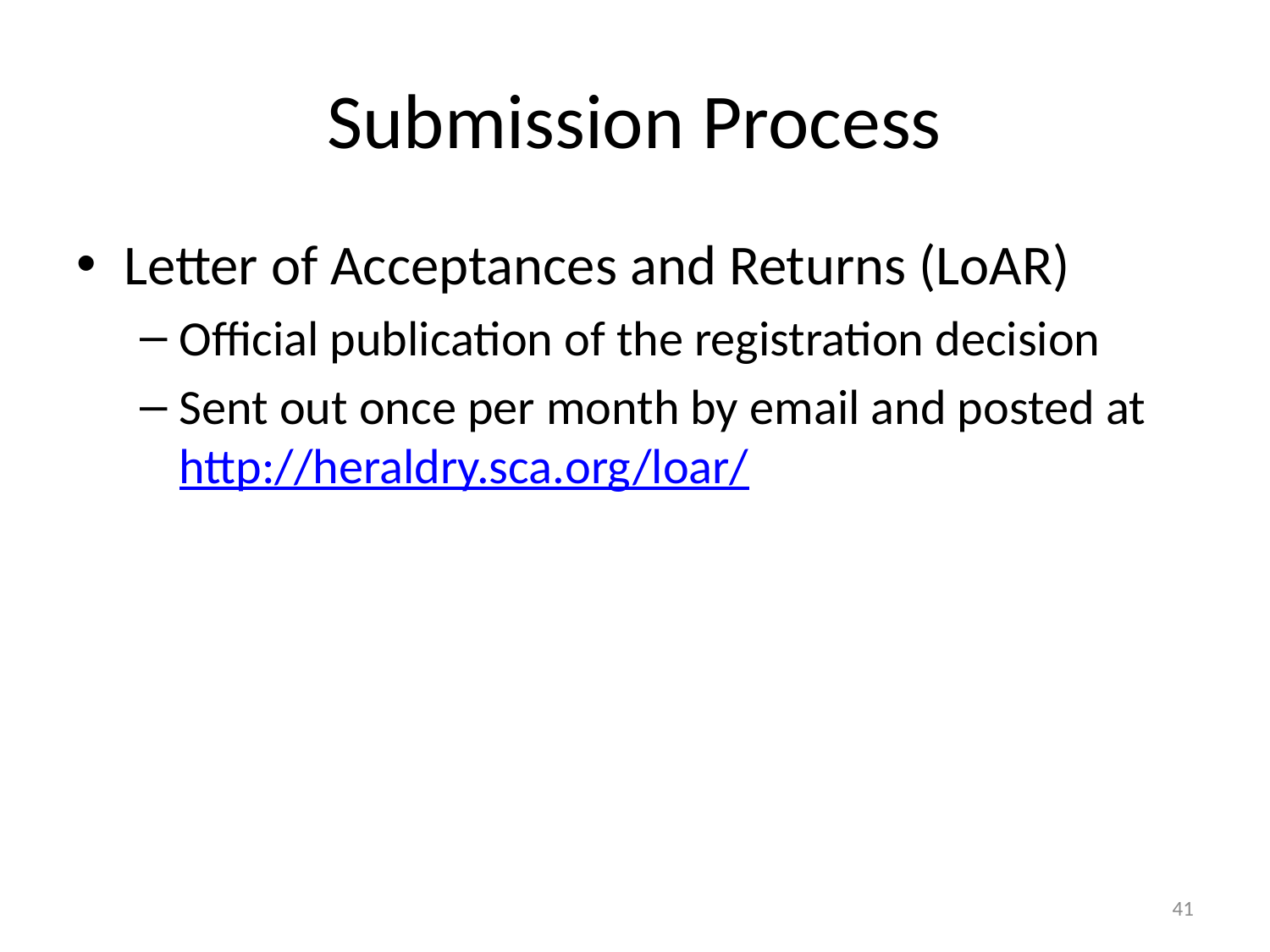

# Submission Process
Letter of Acceptances and Returns (LoAR)
Official publication of the registration decision
Sent out once per month by email and posted at http://heraldry.sca.org/loar/

41